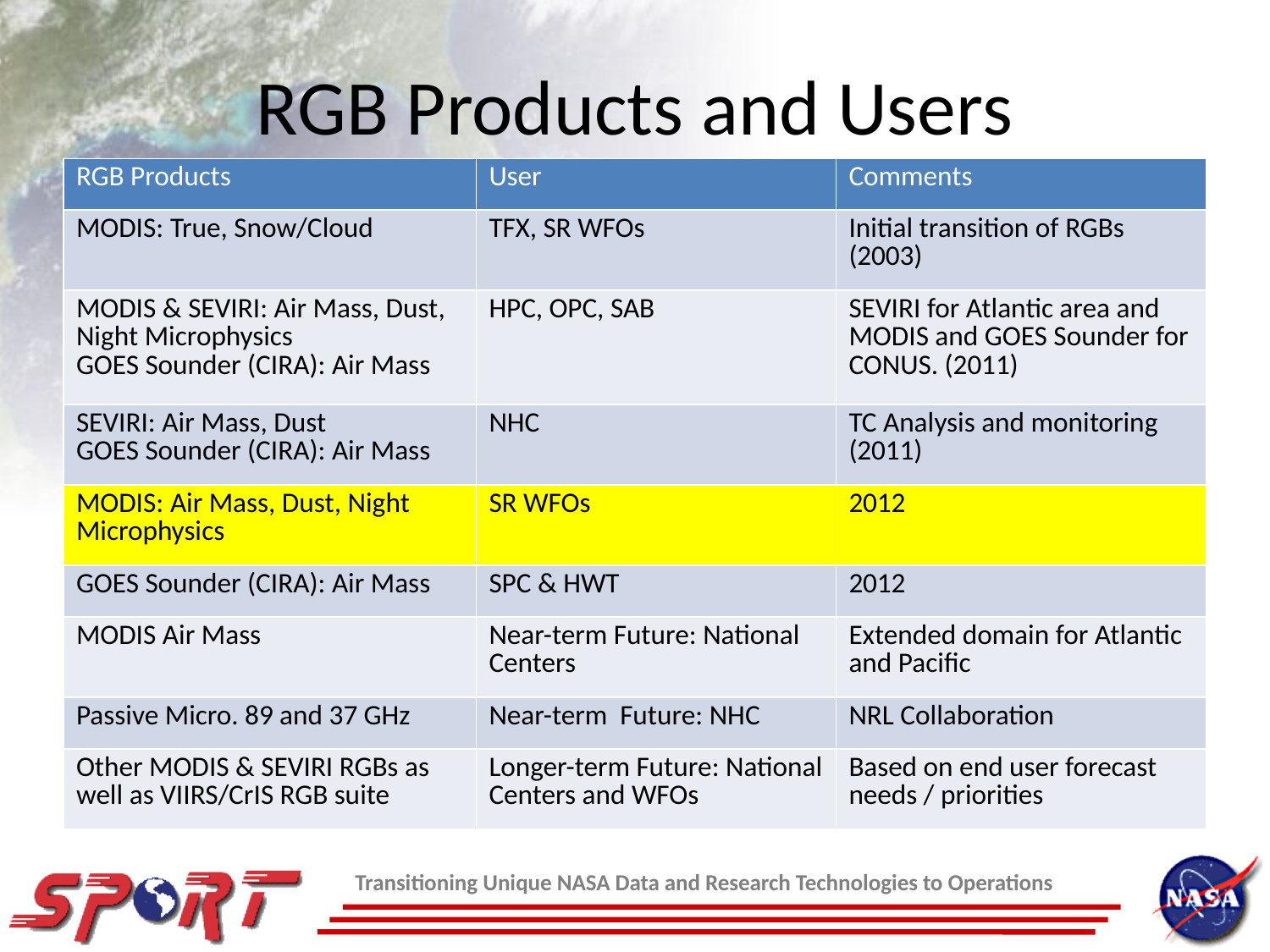

# RGB Products and Users
| RGB Products | User | Comments |
| --- | --- | --- |
| MODIS: True, Snow/Cloud | TFX, SR WFOs | Initial transition of RGBs (2003) |
| MODIS & SEVIRI: Air Mass, Dust, Night Microphysics GOES Sounder (CIRA): Air Mass | HPC, OPC, SAB | SEVIRI for Atlantic area and MODIS and GOES Sounder for CONUS. (2011) |
| SEVIRI: Air Mass, Dust GOES Sounder (CIRA): Air Mass | NHC | TC Analysis and monitoring (2011) |
| MODIS: Air Mass, Dust, Night Microphysics | SR WFOs | 2012 |
| GOES Sounder (CIRA): Air Mass | SPC & HWT | 2012 |
| MODIS Air Mass | Near-term Future: National Centers | Extended domain for Atlantic and Pacific |
| Passive Micro. 89 and 37 GHz | Near-term Future: NHC | NRL Collaboration |
| Other MODIS & SEVIRI RGBs as well as VIIRS/CrIS RGB suite | Longer-term Future: National Centers and WFOs | Based on end user forecast needs / priorities |